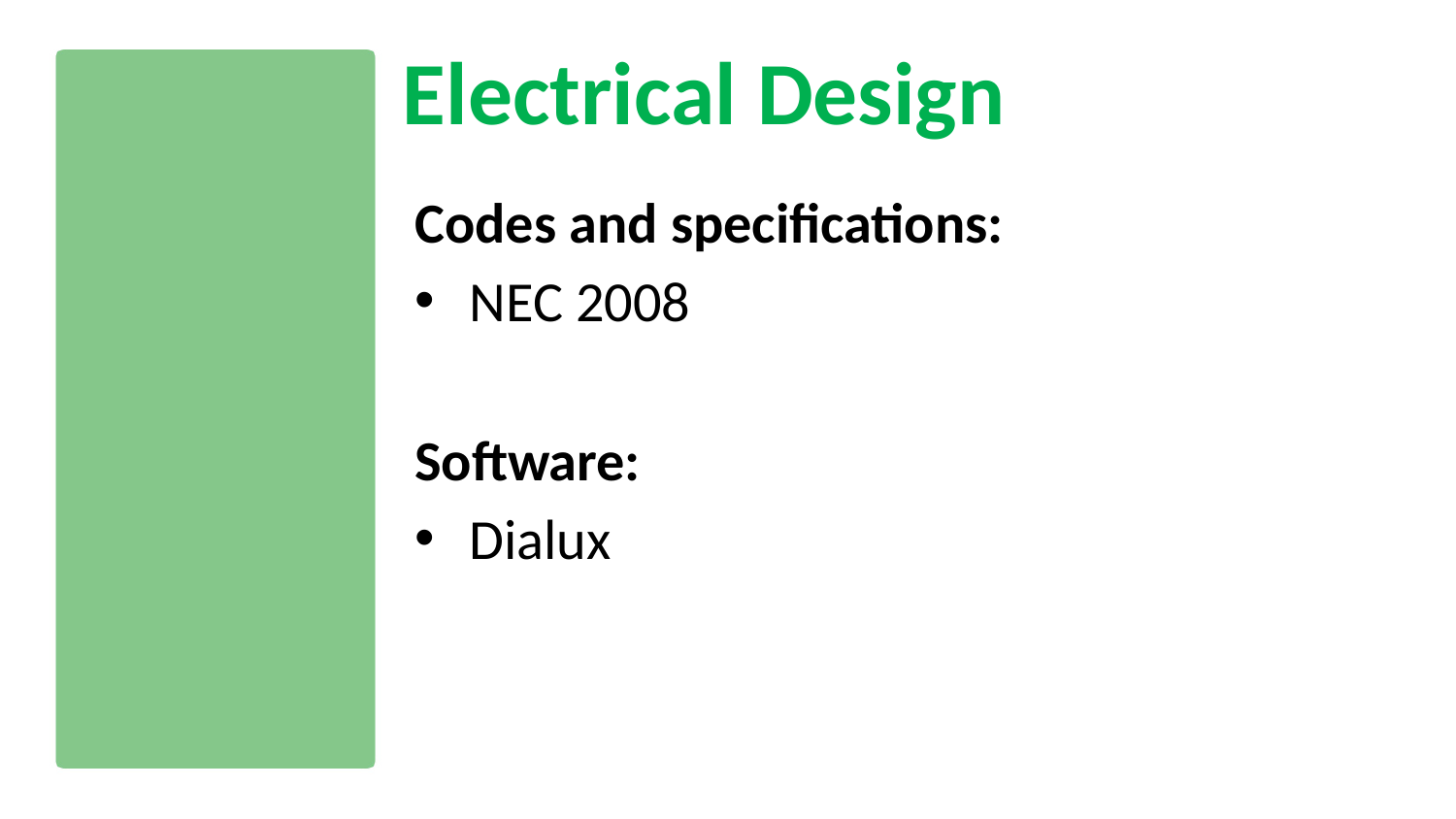

# Electrical Design
Codes and specifications:
NEC 2008

Software:
Dialux